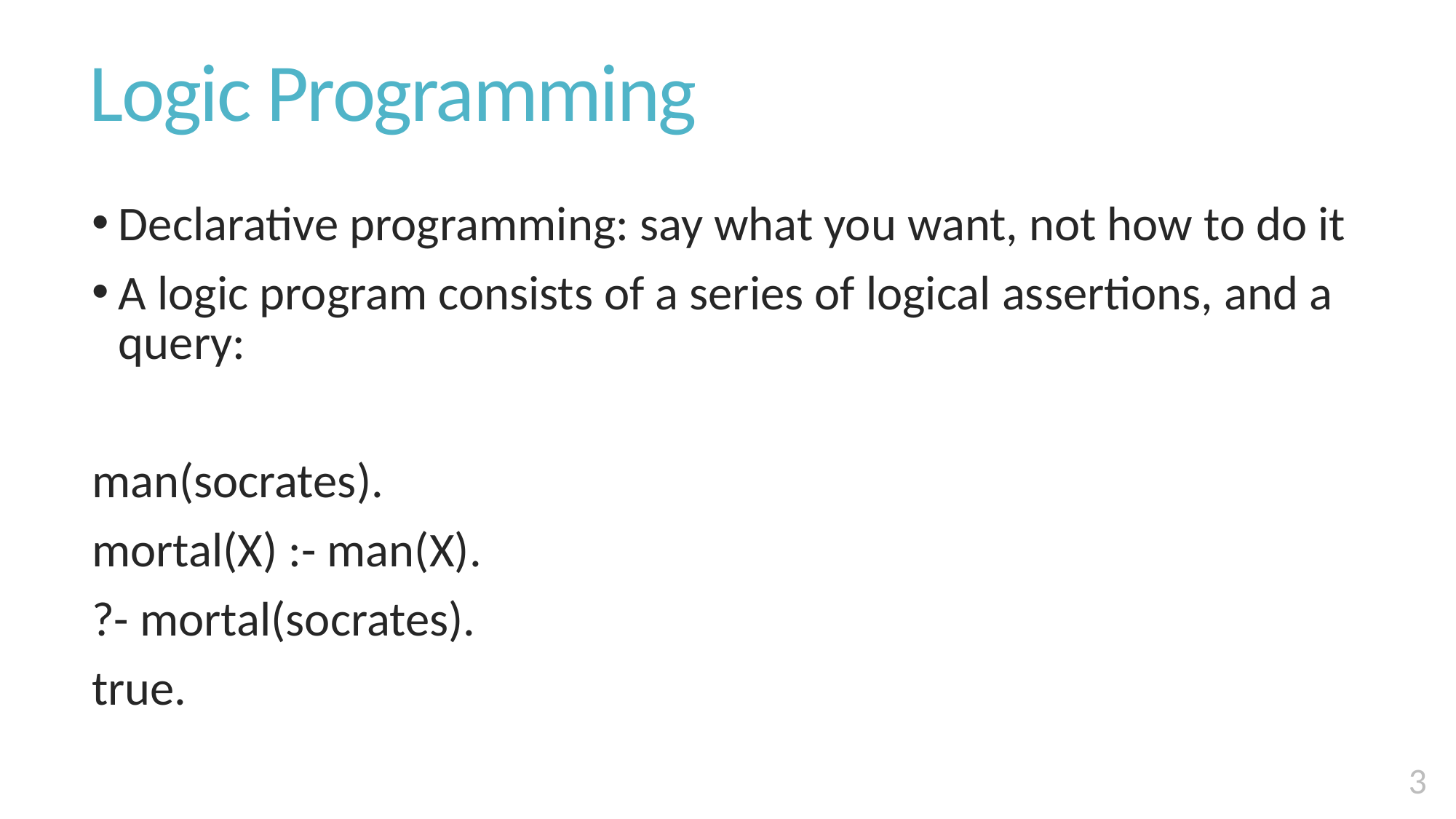

# Logic Programming
Declarative programming: say what you want, not how to do it
A logic program consists of a series of logical assertions, and a query:

man(socrates).
mortal(X) :- man(X).
?- mortal(socrates).
true.
3